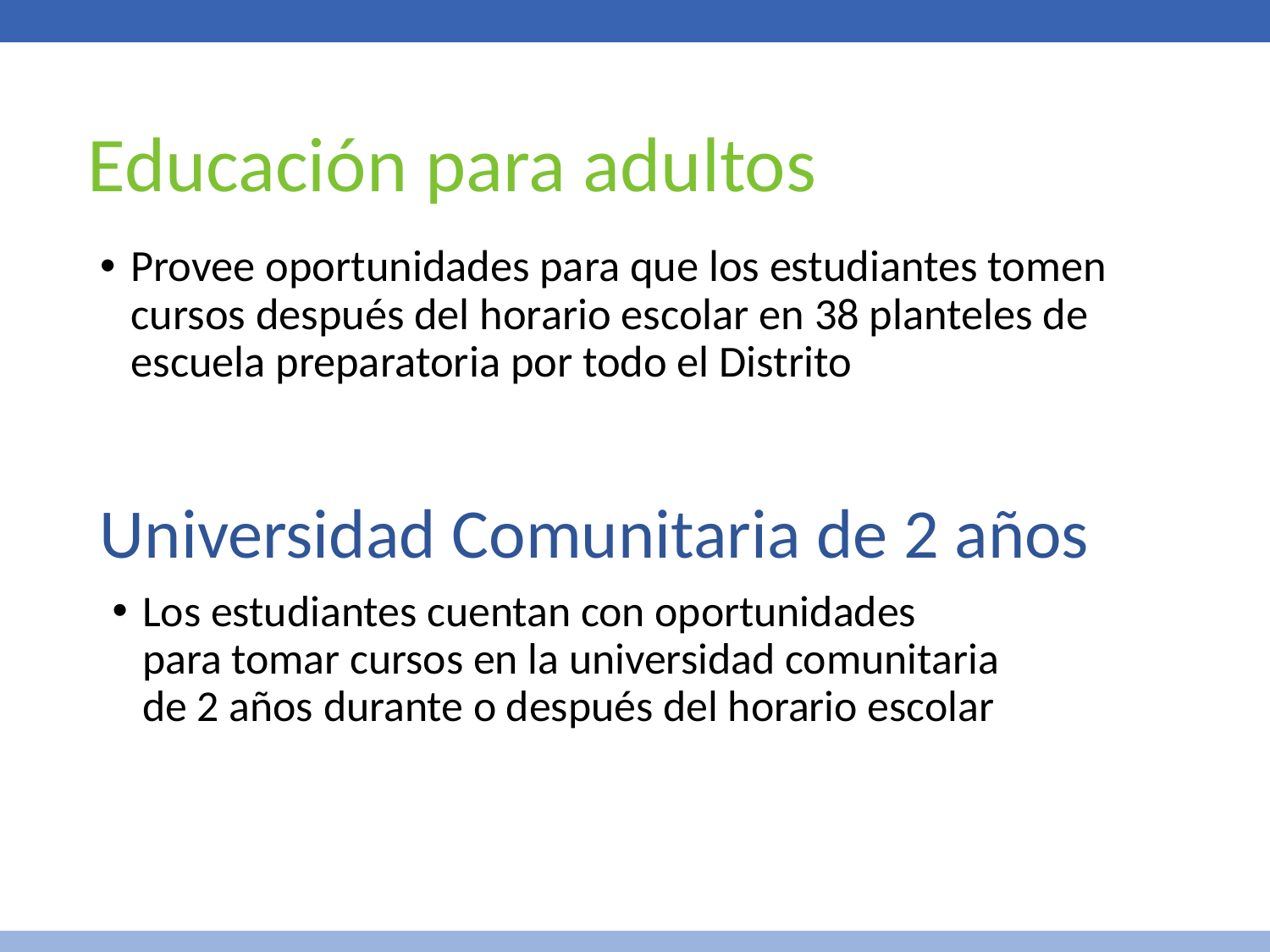

# Educación para adultos
Provee oportunidades para que los estudiantes tomen cursos después del horario escolar en 38 planteles de escuela preparatoria por todo el Distrito

Universidad Comunitaria de 2 años
Los estudiantes cuentan con oportunidades para tomar cursos en la universidad comunitaria de 2 años durante o después del horario escolar